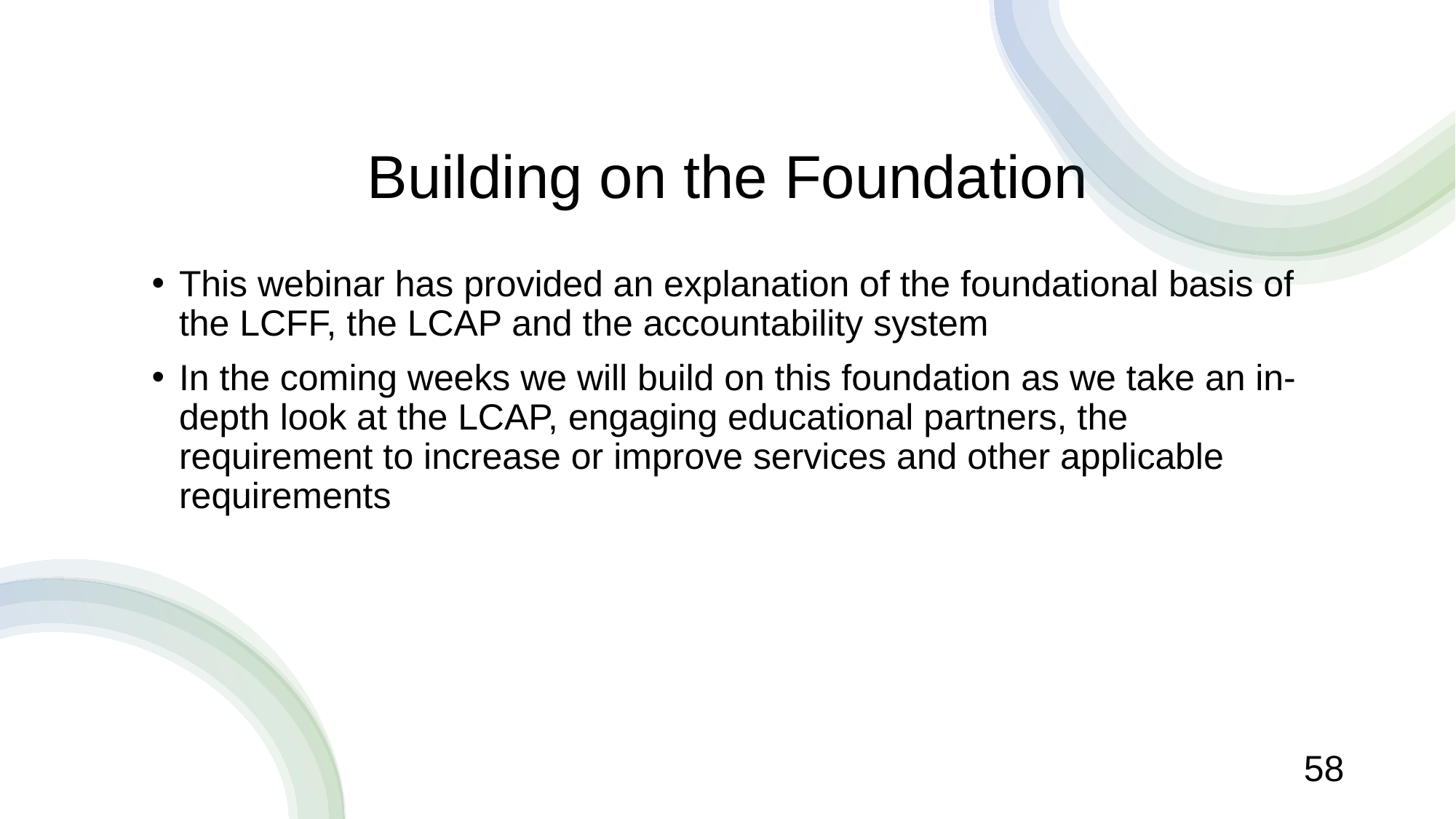

# Building on the Foundation
This webinar has provided an explanation of the foundational basis of the LCFF, the LCAP and the accountability system
In the coming weeks we will build on this foundation as we take an in-depth look at the LCAP, engaging educational partners, the requirement to increase or improve services and other applicable requirements

58